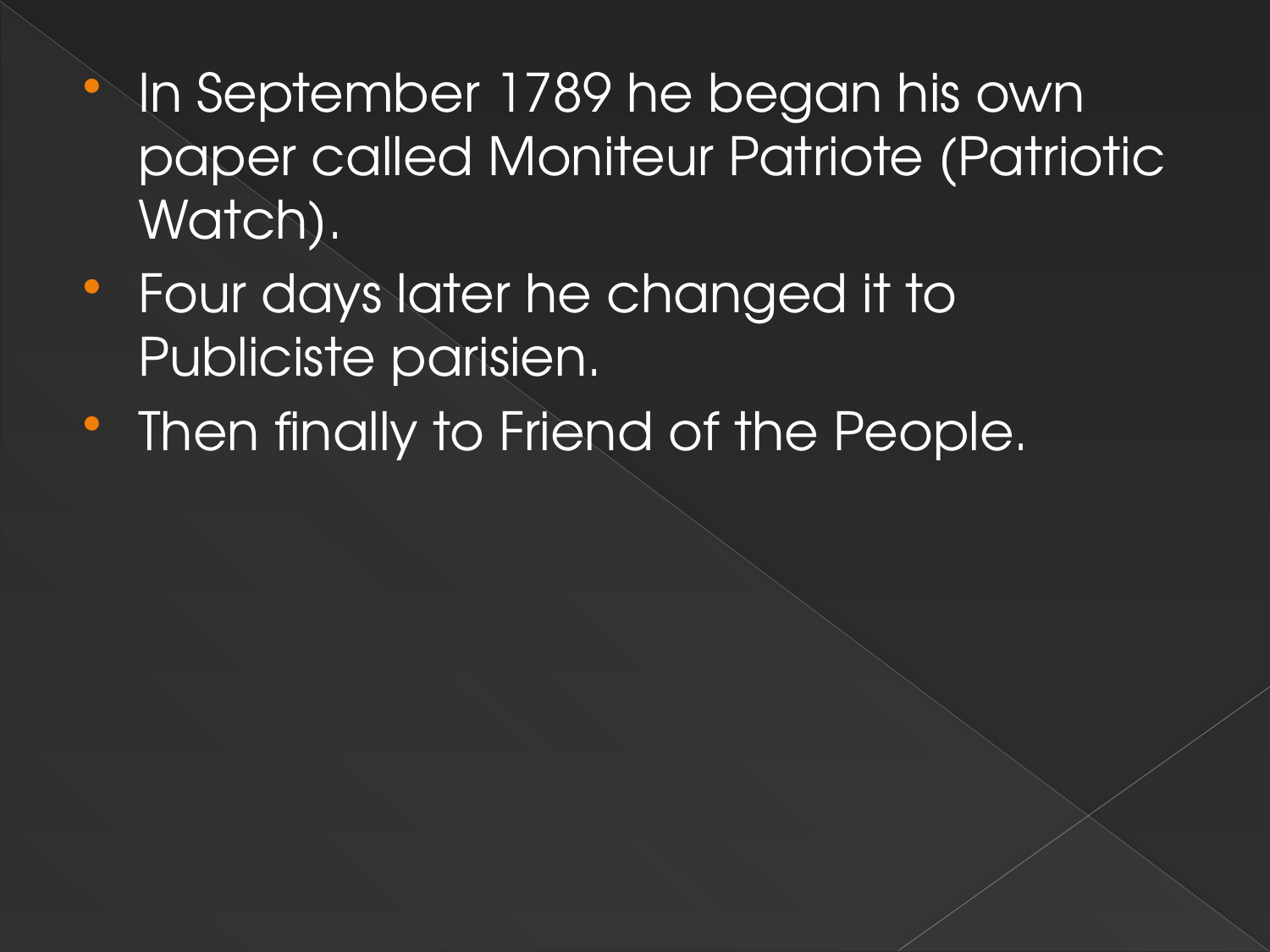

In September 1789 he began his own paper called Moniteur Patriote (Patriotic Watch).
Four days later he changed it to Publiciste parisien.
Then finally to Friend of the People.